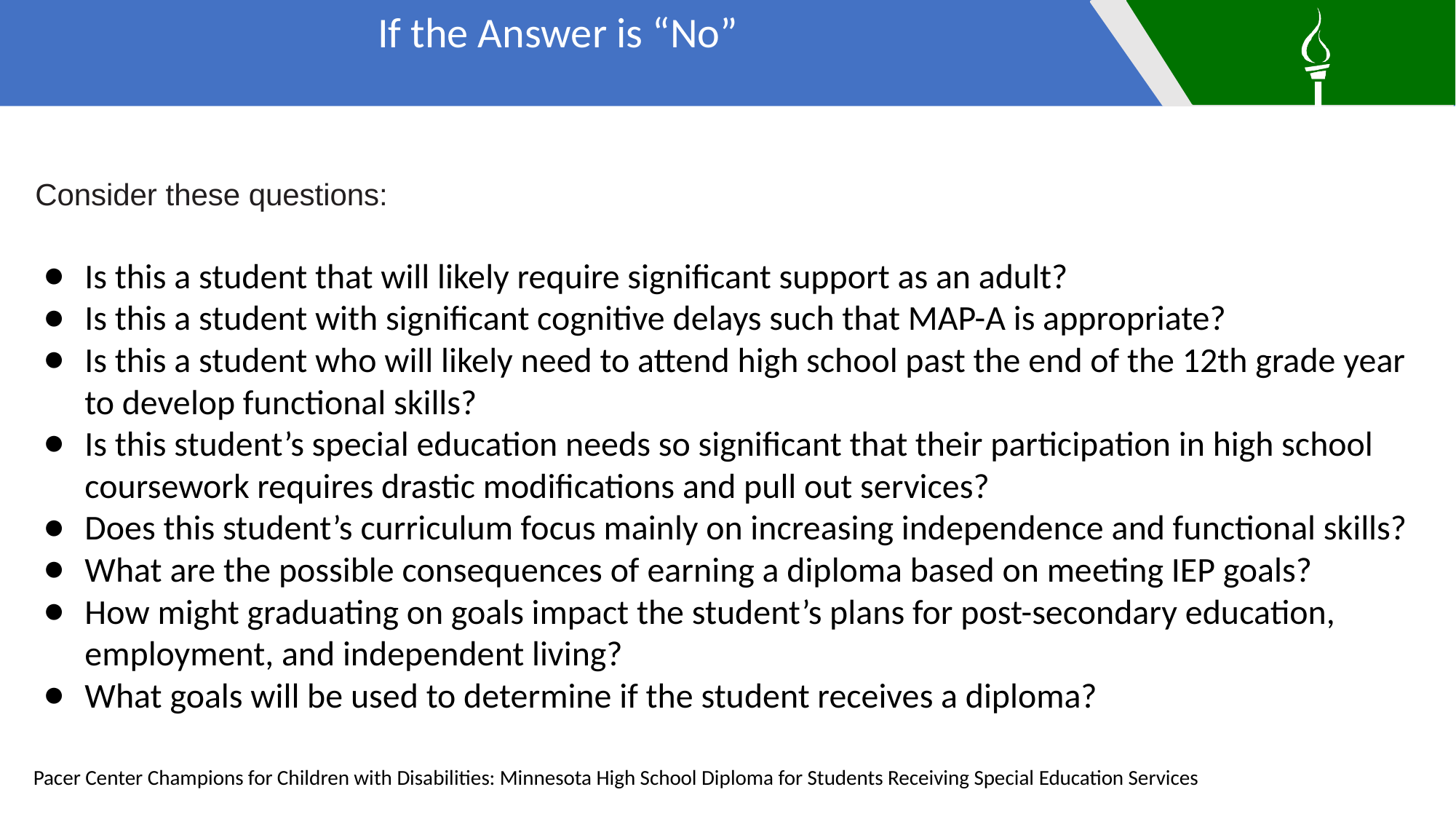

If the Answer is “No”

Consider these questions:

Is this a student that will likely require significant support as an adult?
Is this a student with significant cognitive delays such that MAP-A is appropriate?
Is this a student who will likely need to attend high school past the end of the 12th grade year to develop functional skills?
Is this student’s special education needs so significant that their participation in high school coursework requires drastic modifications and pull out services?
Does this student’s curriculum focus mainly on increasing independence and functional skills?
What are the possible consequences of earning a diploma based on meeting IEP goals?
How might graduating on goals impact the student’s plans for post-secondary education, employment, and independent living?
What goals will be used to determine if the student receives a diploma?

Pacer Center Champions for Children with Disabilities: Minnesota High School Diploma for Students Receiving Special Education Services